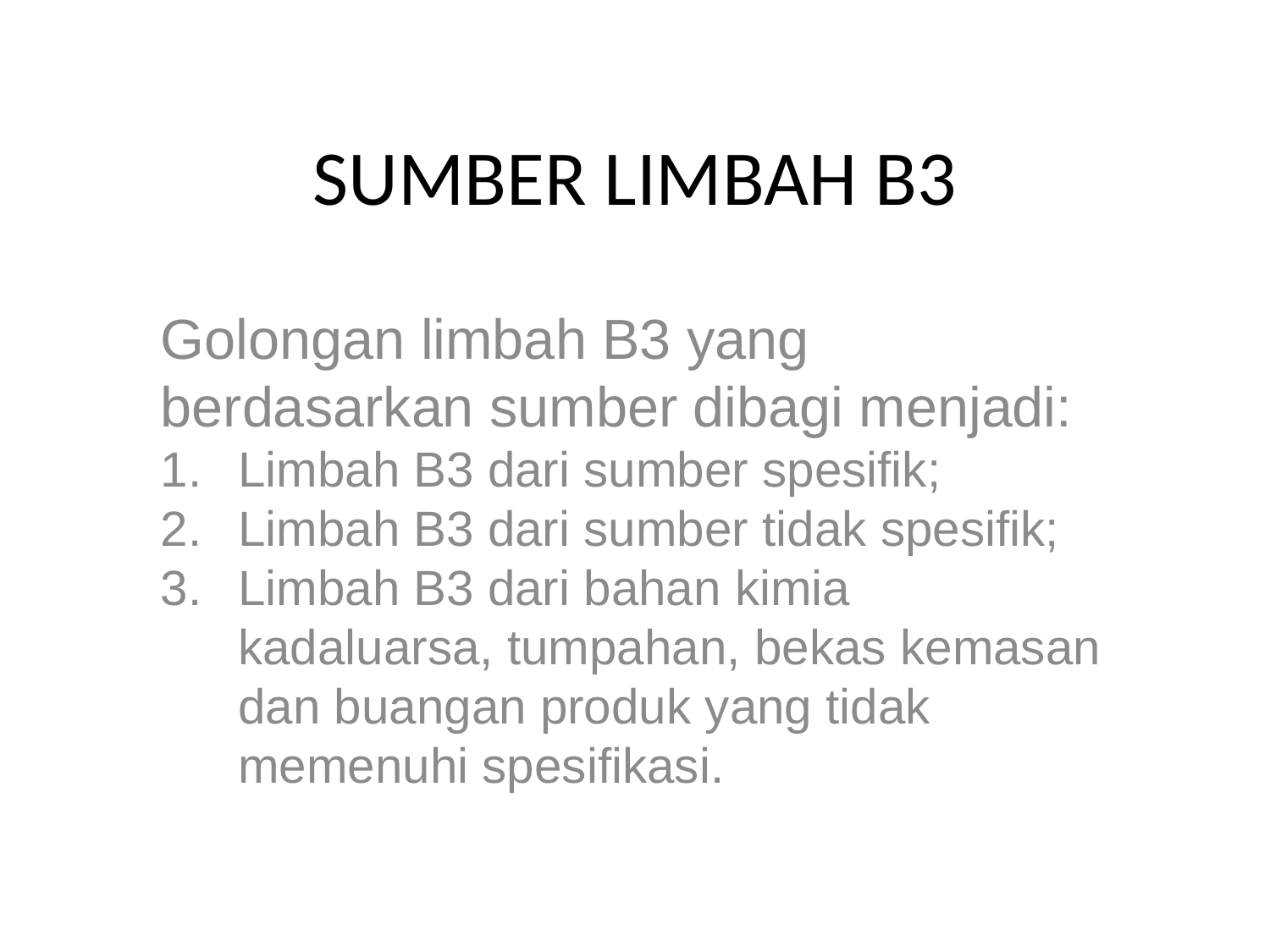

# SUMBER LIMBAH B3
Golongan limbah B3 yang berdasarkan sumber dibagi menjadi:
Limbah B3 dari sumber spesifik;
Limbah B3 dari sumber tidak spesifik;
Limbah B3 dari bahan kimia kadaluarsa, tumpahan, bekas kemasan dan buangan produk yang tidak memenuhi spesifikasi.